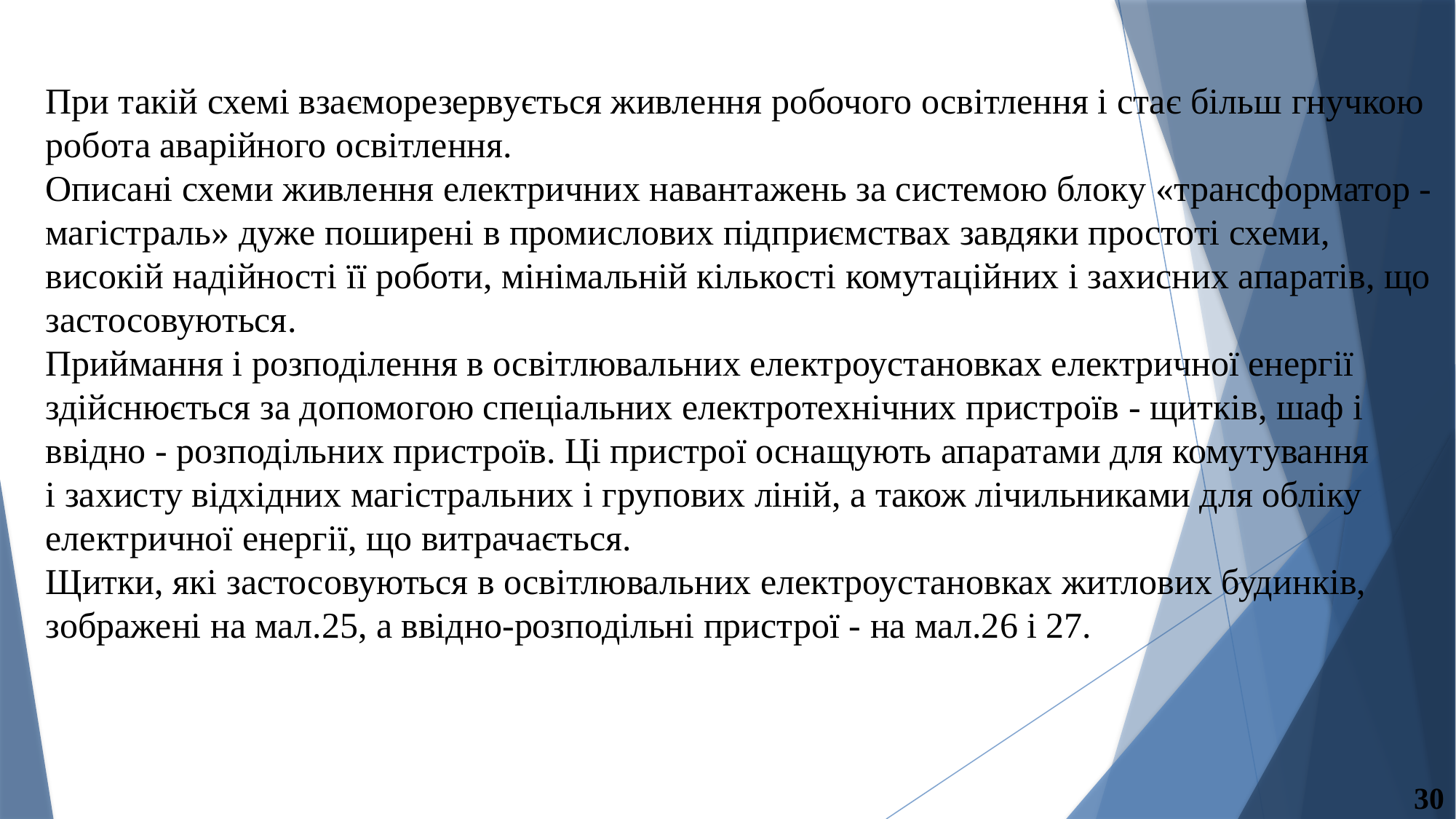

При такій схемі взаєморезервується живлення робочого освітлення і стає більш гнучкою робота аварійного освітлення.
Описані схеми живлення електричних навантажень за системою блоку «трансформатор - магістраль» дуже поширені в промислових підприємствах завдяки простоті схеми, високій надійності її роботи, мінімальній кількості комутаційних і захисних апаратів, що застосовуються.
Приймання і розподілення в освітлювальних електроустановках електричної енергії
здійснюється за допомогою спеціальних електротехнічних пристроїв - щитків, шаф і
ввідно - розподільних пристроїв. Ці пристрої оснащують апаратами для комутування
і захисту відхідних магістральних і групових ліній, а також лічильниками для обліку
електричної енергії, що витрачається.
Щитки, які застосовуються в освітлювальних електроустановках житлових будинків,
зображені на мал.25, а ввідно-розподільні пристрої - на мал.26 і 27.
30